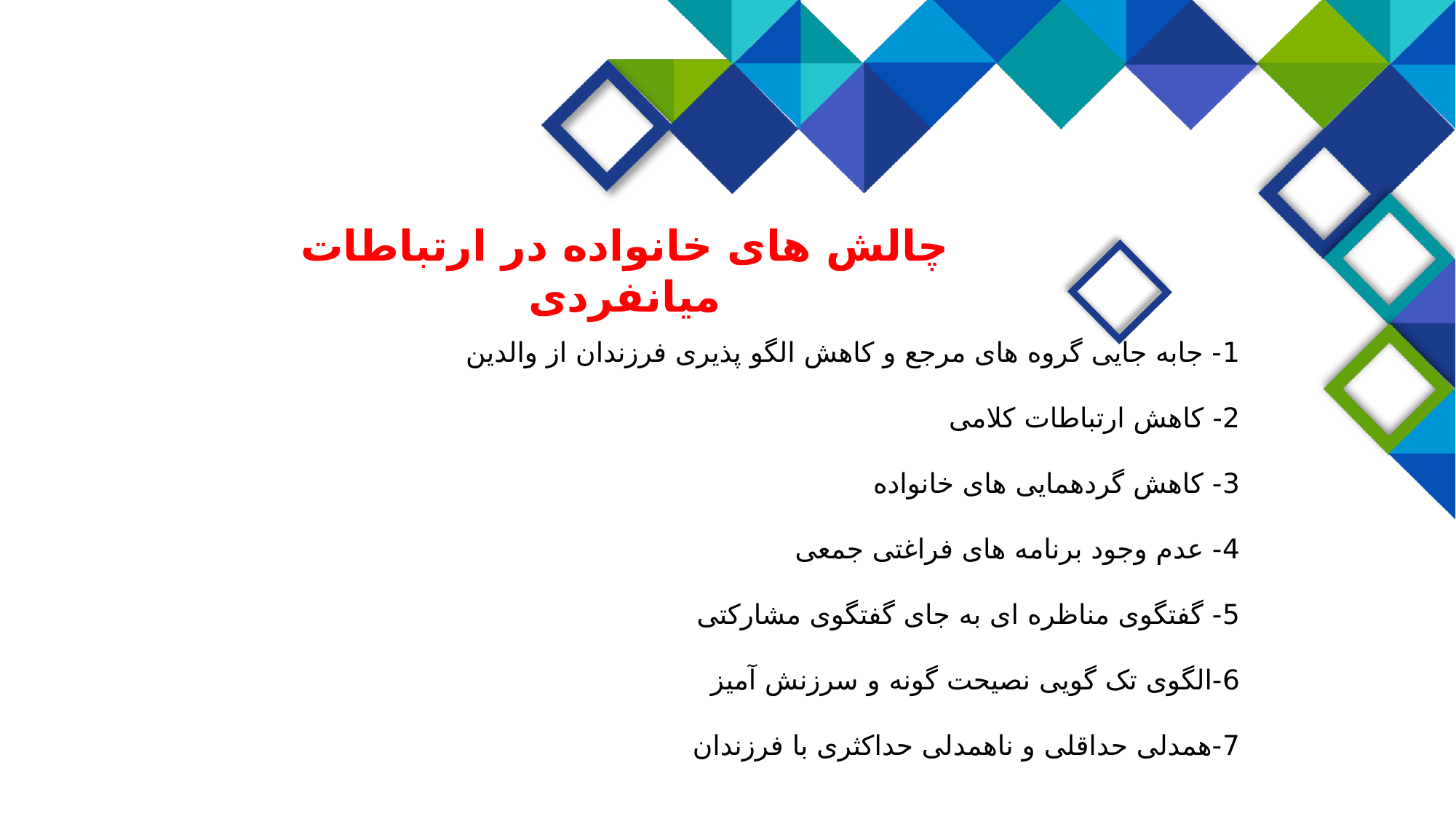

چالش های خانواده در ارتباطات میانفردی

1- جابه جایی گروه های مرجع و کاهش الگو پذیری فرزندان از والدین
2- کاهش ارتباطات کلامی
3- کاهش گردهمایی های خانواده
4- عدم وجود برنامه های فراغتی جمعی
5- گفتگوی مناظره ای به جای گفتگوی مشارکتی
6-الگوی تک گویی نصیحت گونه و سرزنش آمیز
7-همدلی حداقلی و ناهمدلی حداکثری با فرزندان